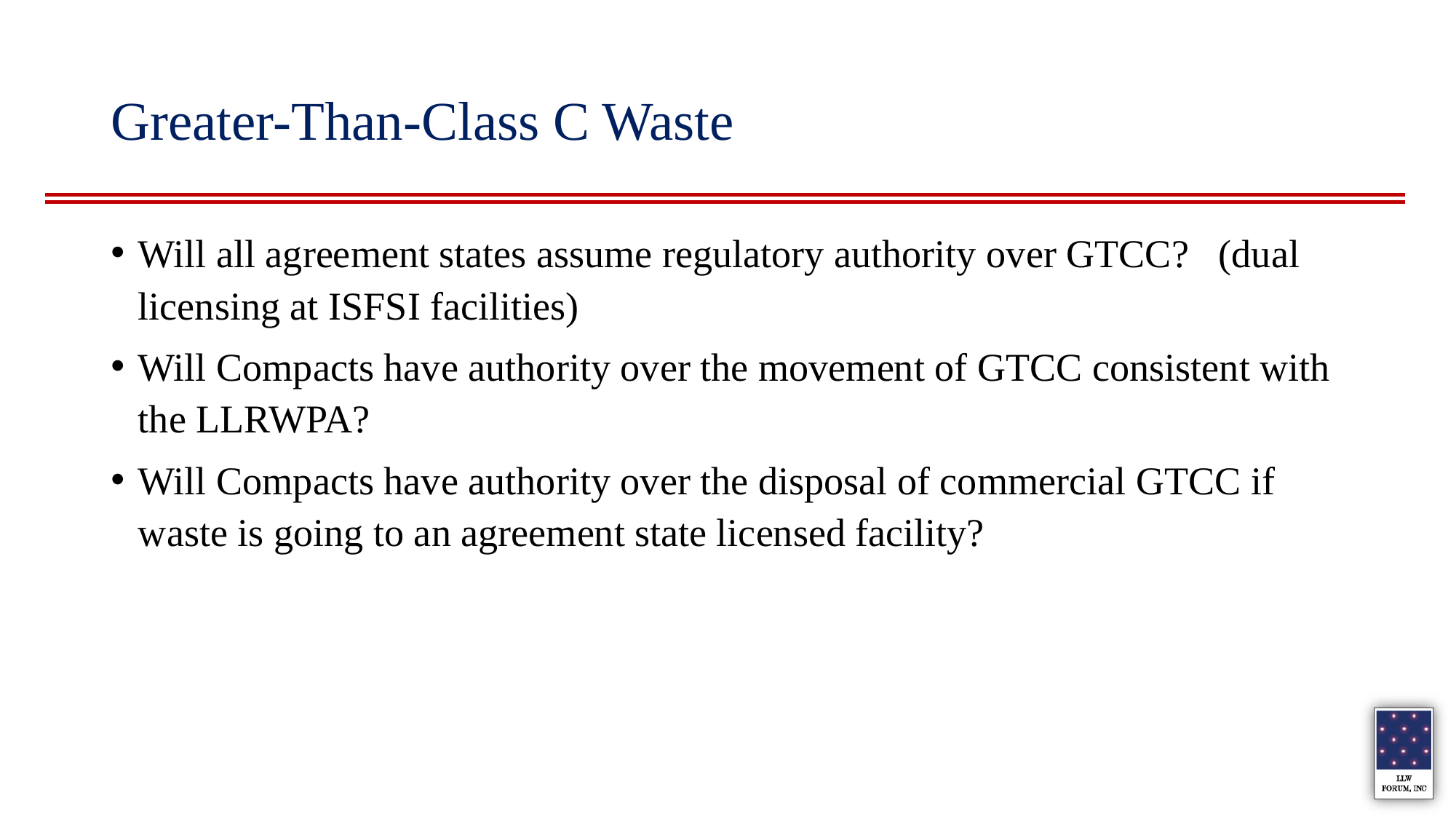

# Greater-Than-Class C Waste
Will all agreement states assume regulatory authority over GTCC?   (dual licensing at ISFSI facilities)
Will Compacts have authority over the movement of GTCC consistent with the LLRWPA?
Will Compacts have authority over the disposal of commercial GTCC if waste is going to an agreement state licensed facility?